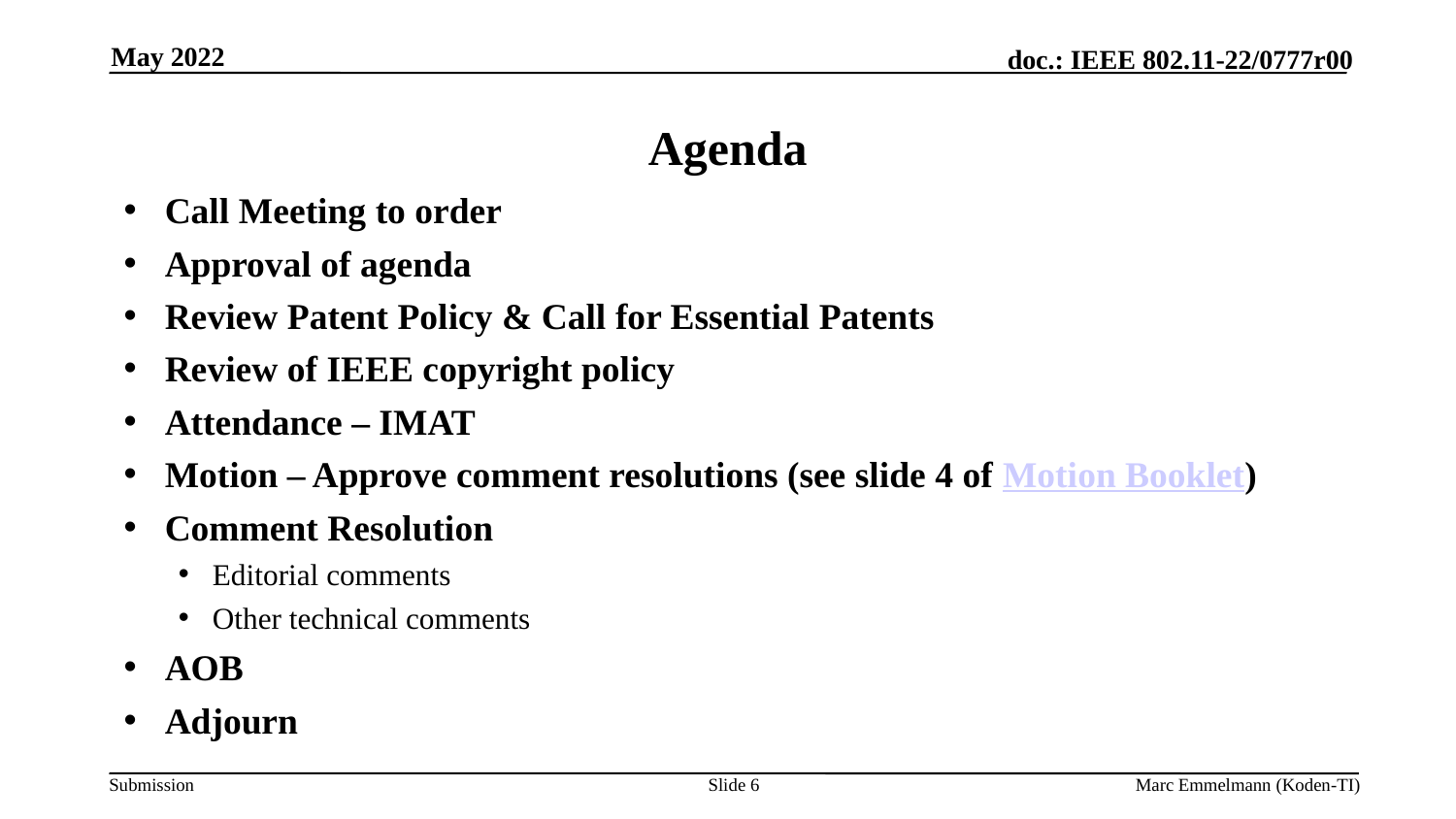

May 2022
# Agenda
Call Meeting to order
Approval of agenda
Review Patent Policy & Call for Essential Patents
Review of IEEE copyright policy
Attendance – IMAT
Motion – Approve comment resolutions (see slide 4 of Motion Booklet)
Comment Resolution
Editorial comments
Other technical comments
AOB
Adjourn
Slide 6
Marc Emmelmann (Koden-TI)